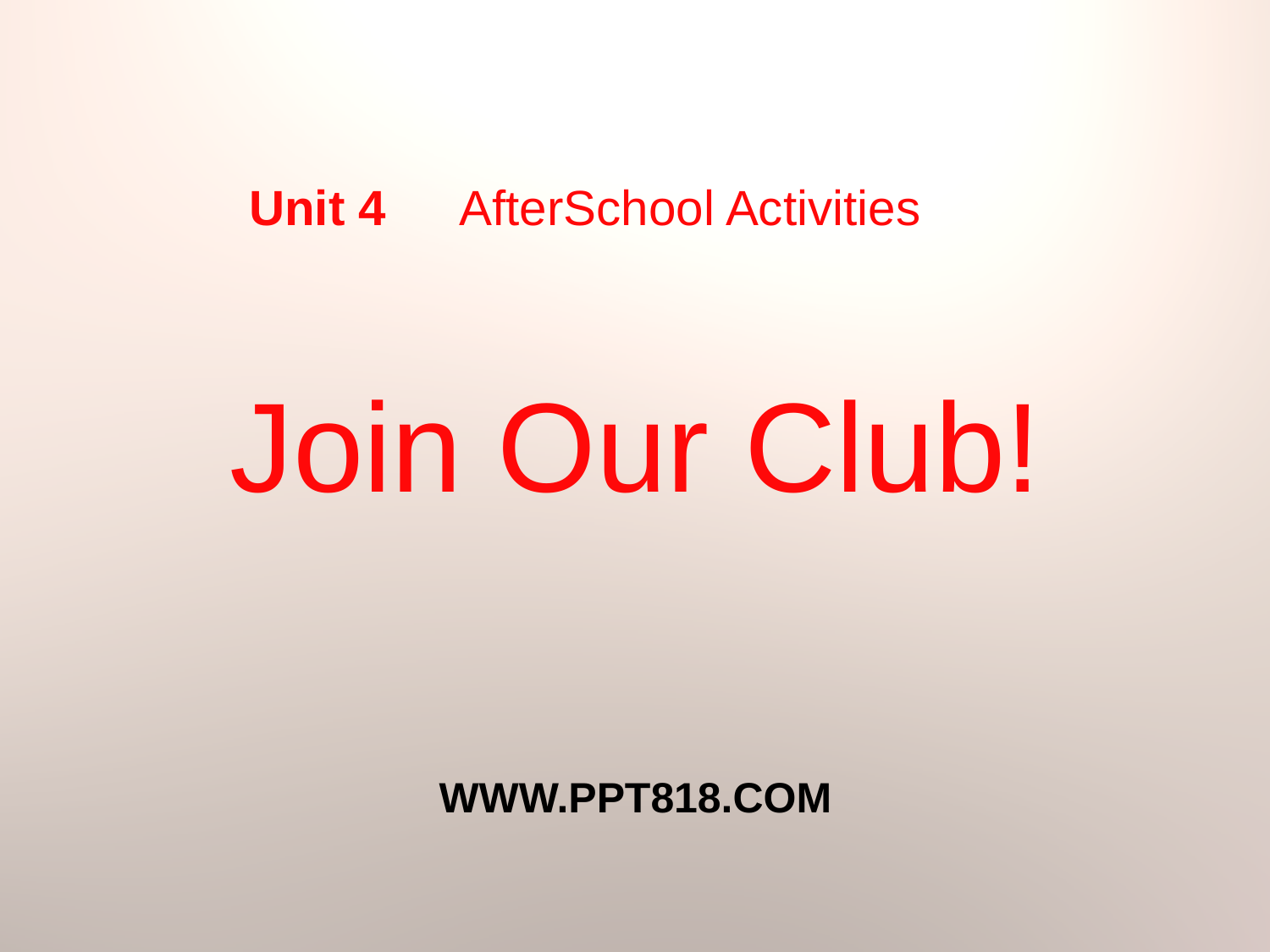

Unit 4　After­School Activities
Join Our Club!
WWW.PPT818.COM